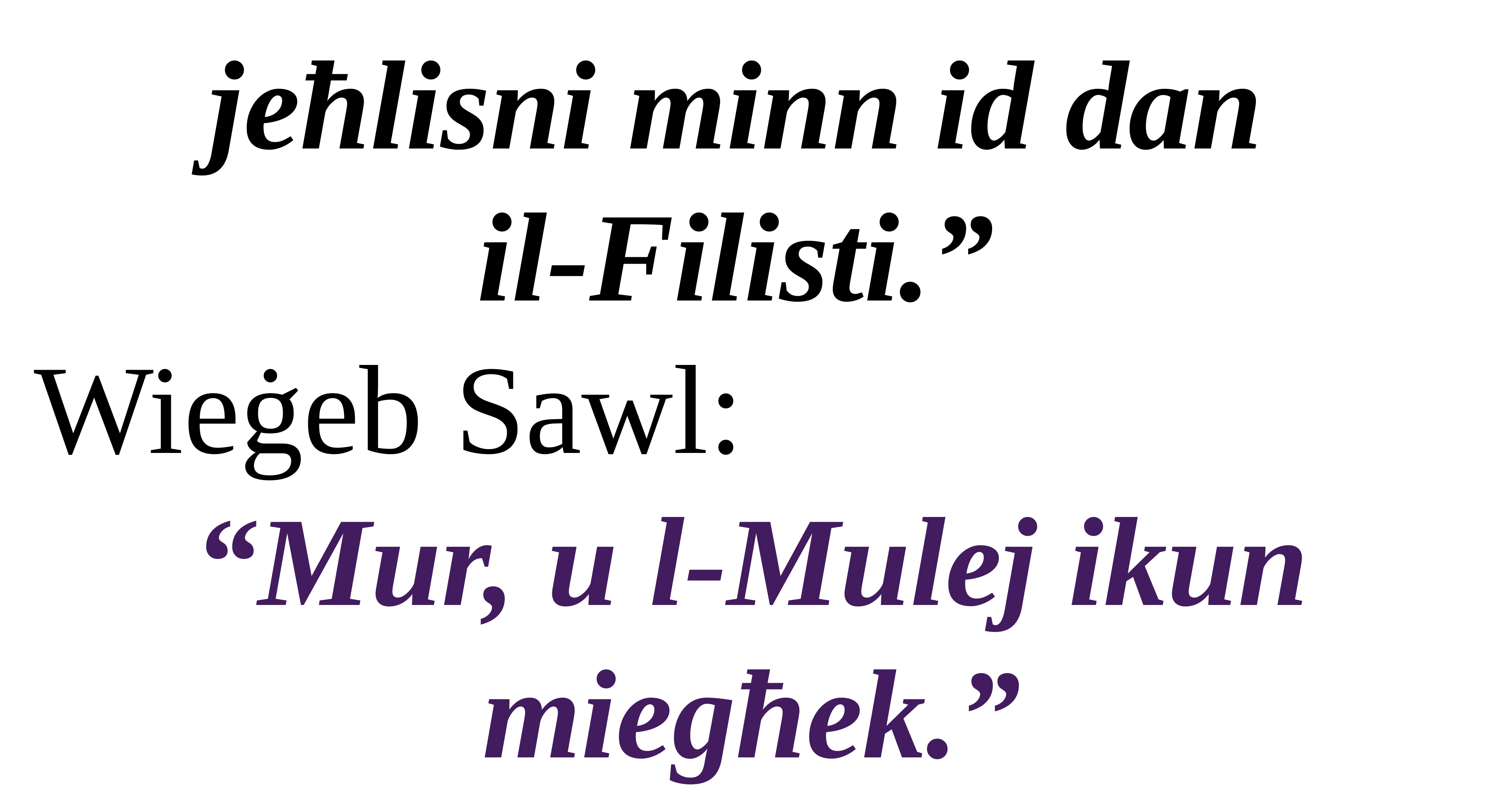

jeħlisni minn id dan
il-Filisti.”
Wieġeb Sawl:
“Mur, u l-Mulej ikun miegħek.”